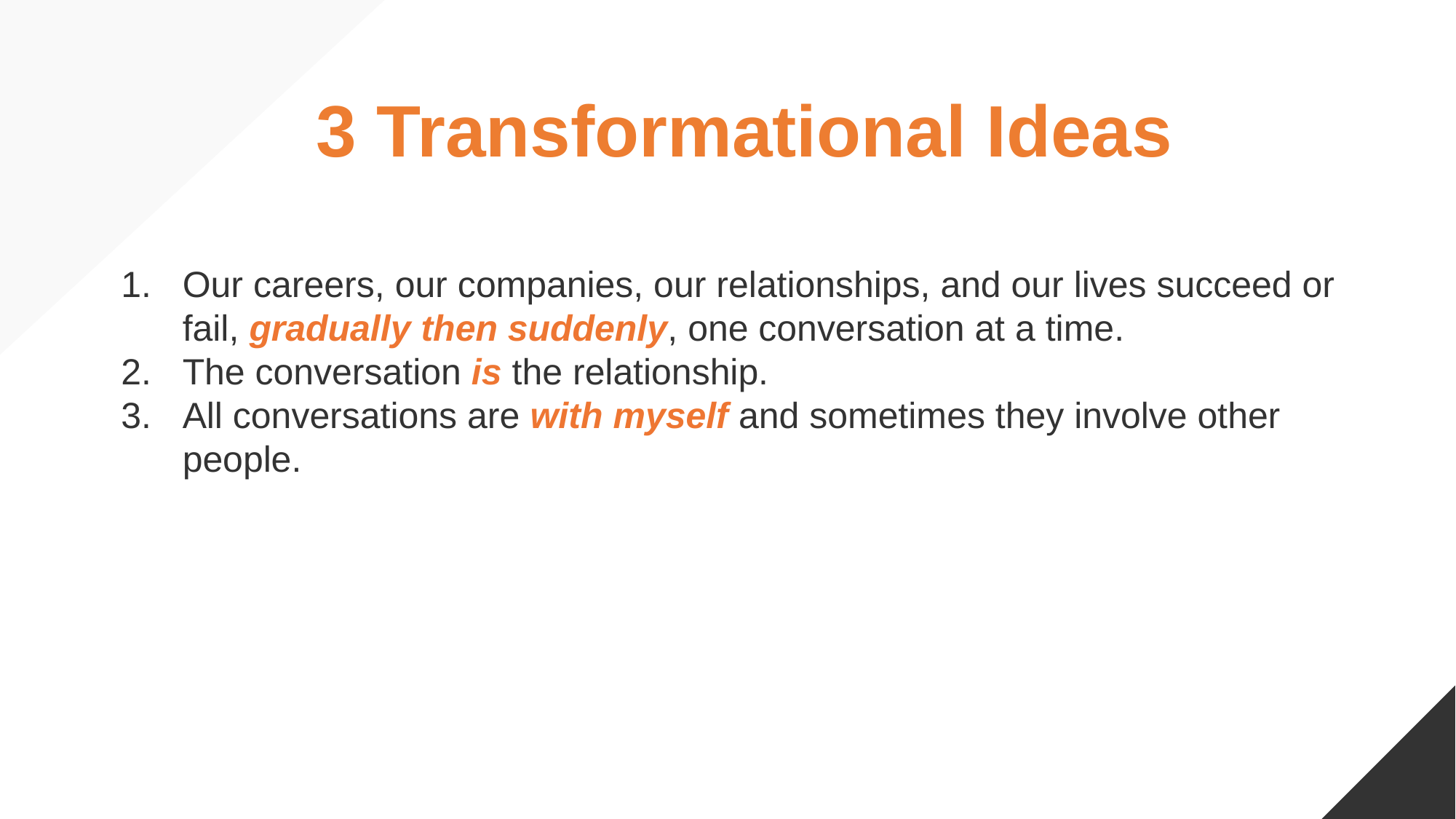

3 Transformational Ideas
Our careers, our companies, our relationships, and our lives succeed or fail, gradually then suddenly, one conversation at a time.
The conversation is the relationship.
All conversations are with myself and sometimes they involve other people.